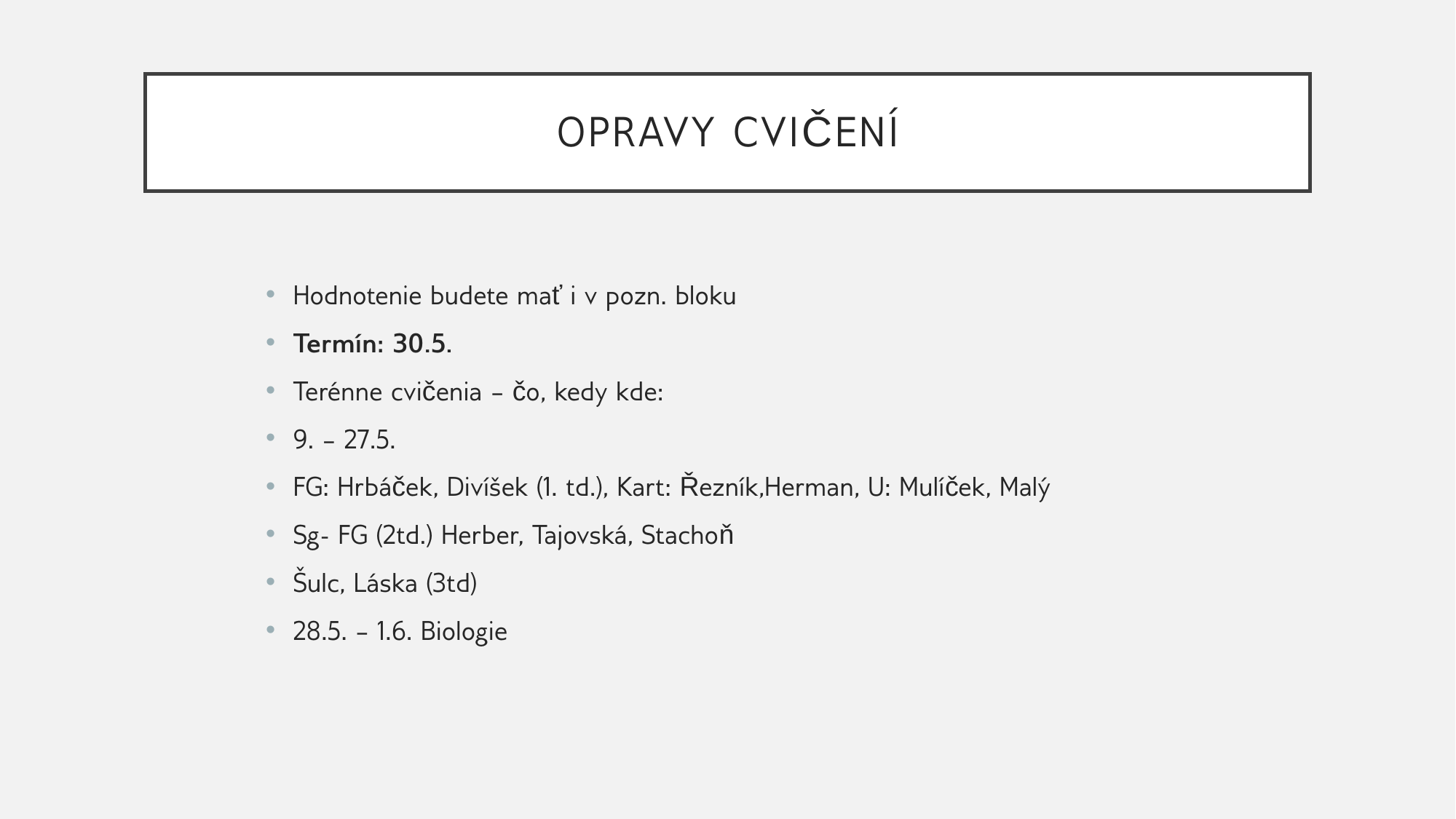

# OPRAVY CVIČENÍ
Hodnotenie budete mať i v pozn. bloku
Termín: 30.5.
Terénne cvičenia – čo, kedy kde:
9. – 27.5.
FG: Hrbáček, Divíšek (1. td.), Kart: Řezník,Herman, U: Mulíček, Malý
Sg- FG (2td.) Herber, Tajovská, Stachoň
Šulc, Láska (3td)
28.5. – 1.6. Biologie